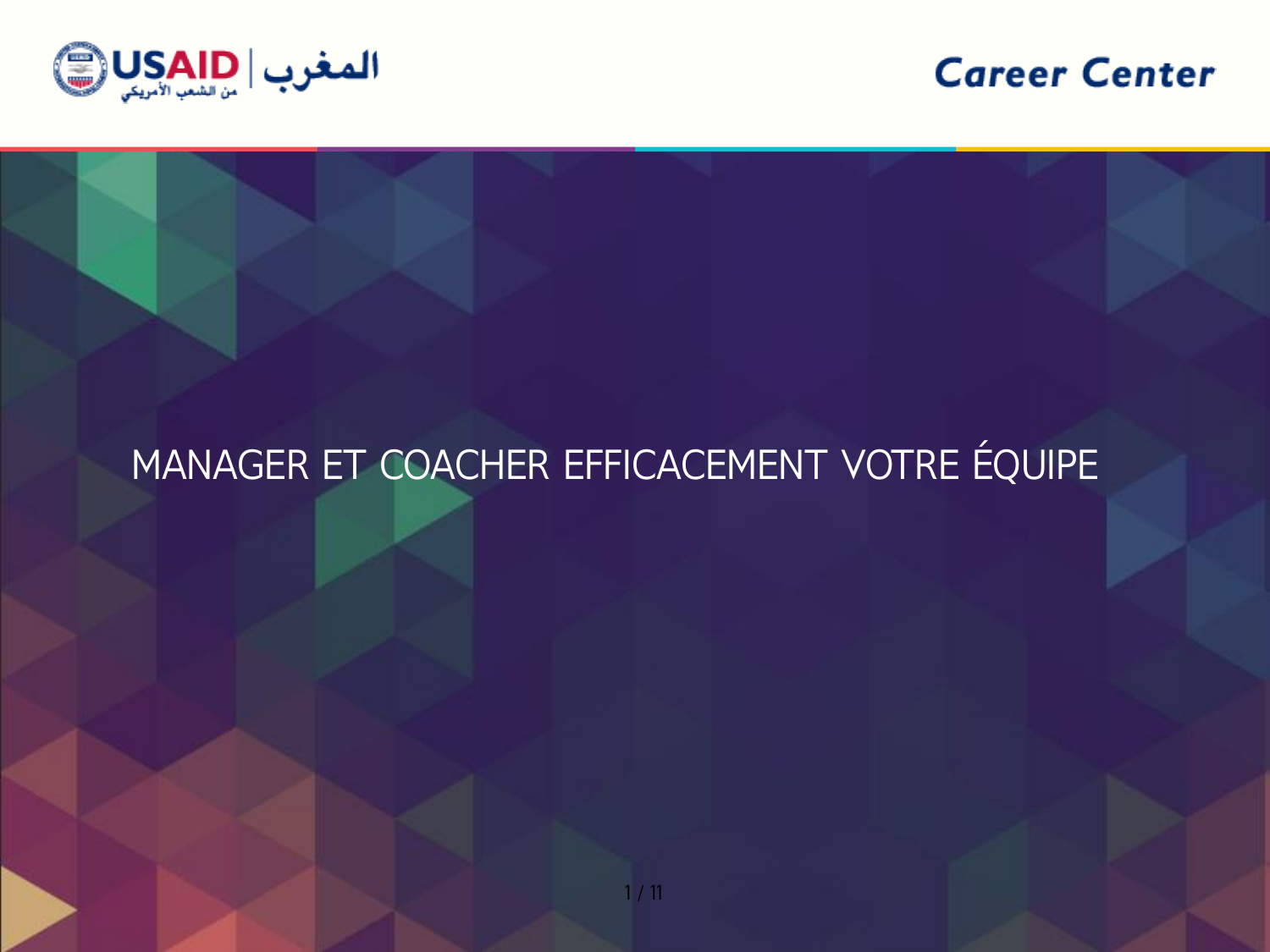

Manager et coacher efficacement votre équipe
1 / 11